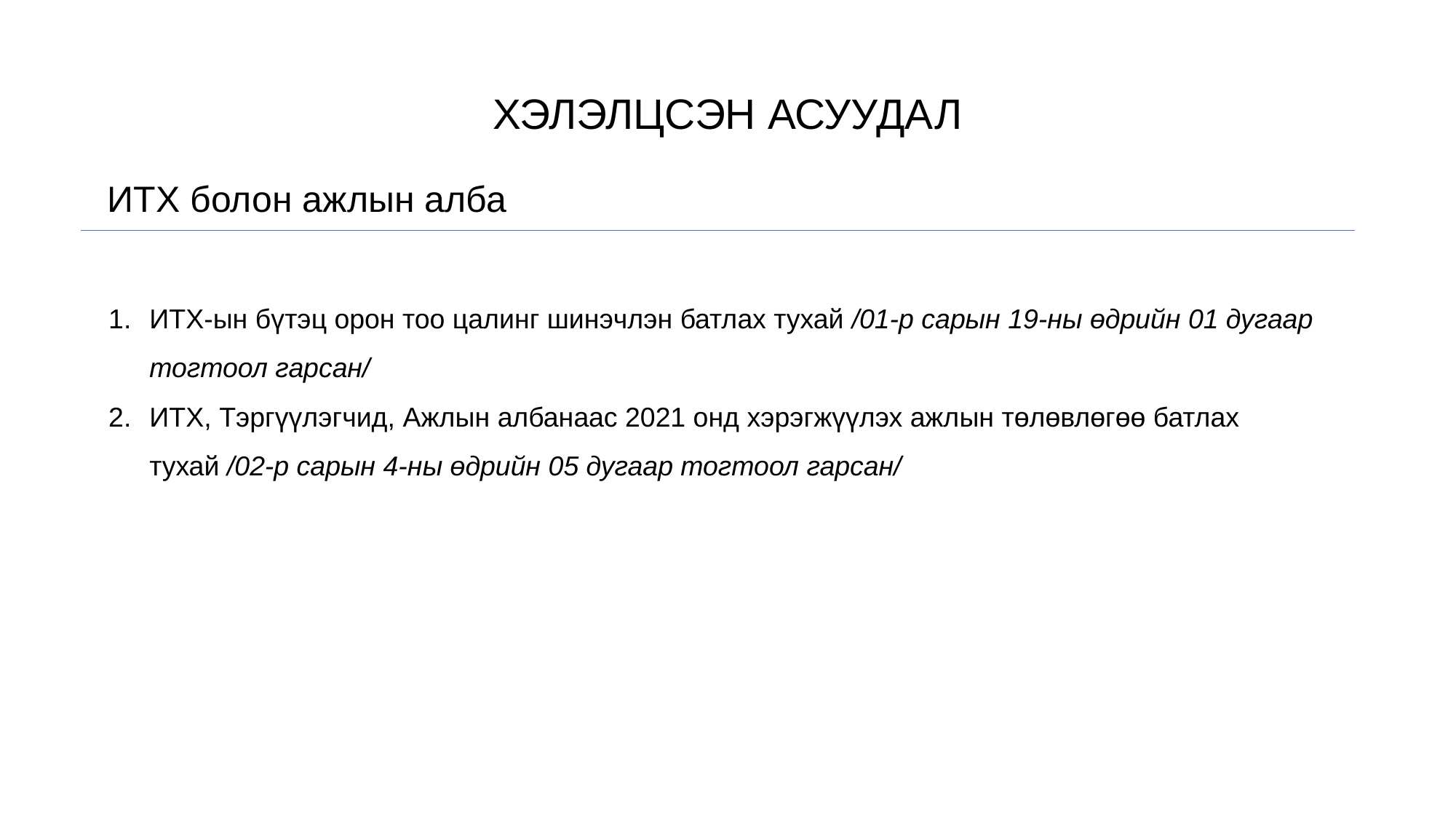

# ХЭЛЭЛЦСЭН АСУУДАЛ
    ИТХ болон ажлын алба
ИТХ-ын бүтэц орон тоо цалинг шинэчлэн батлах тухай /01-р сарын 19-ны өдрийн 01 дугаар тогтоол гарсан/
ИТХ, Тэргүүлэгчид, Ажлын албанаас 2021 онд хэрэгжүүлэх ажлын төлөвлөгөө батлах тухай /02-р сарын 4-ны өдрийн 05 дугаар тогтоол гарсан/